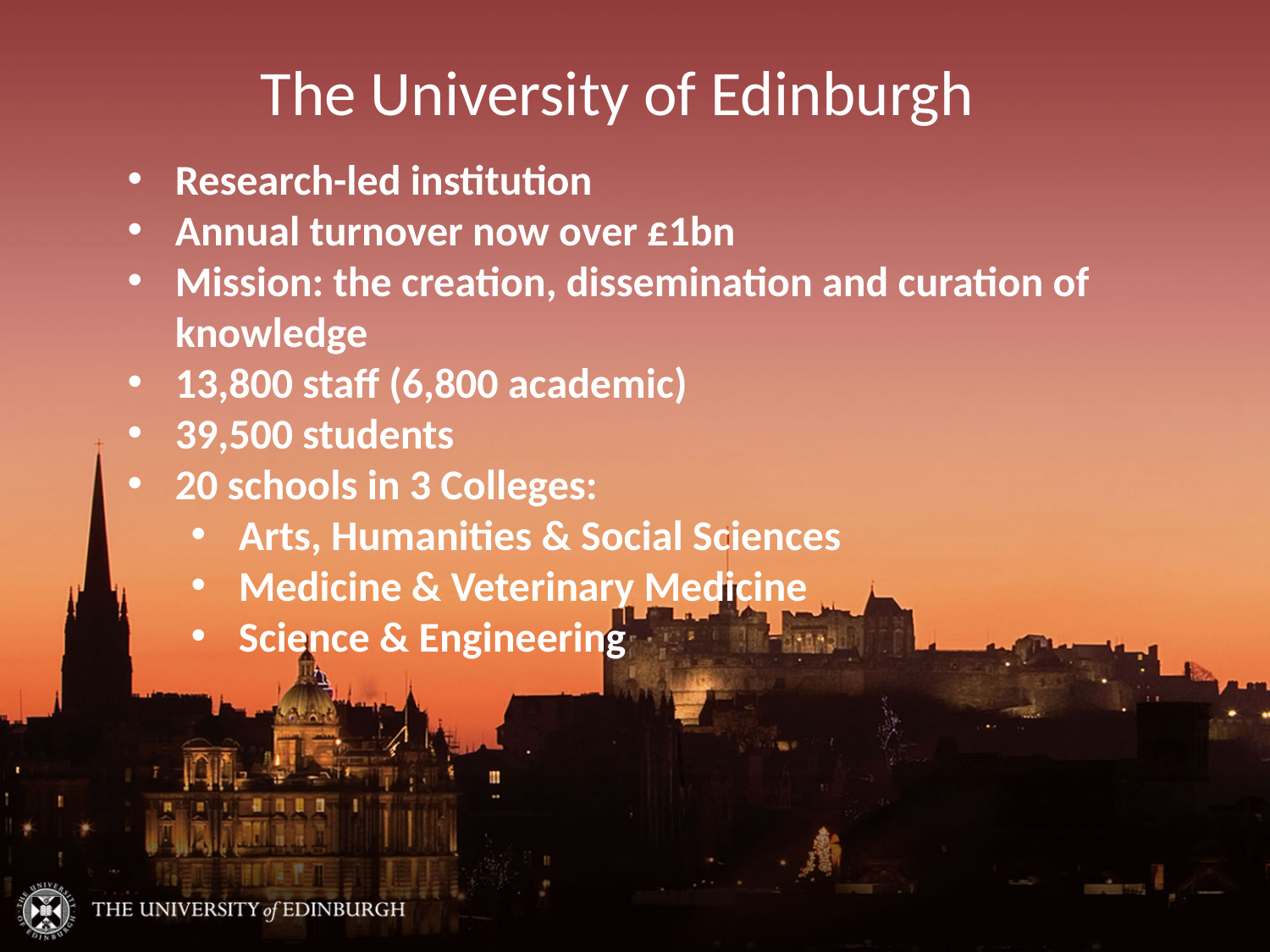

The University of Edinburgh
Research-led institution
Annual turnover now over £1bn
Mission: the creation, dissemination and curation of knowledge
13,800 staff (6,800 academic)
39,500 students
20 schools in 3 Colleges:
Arts, Humanities & Social Sciences
Medicine & Veterinary Medicine
Science & Engineering